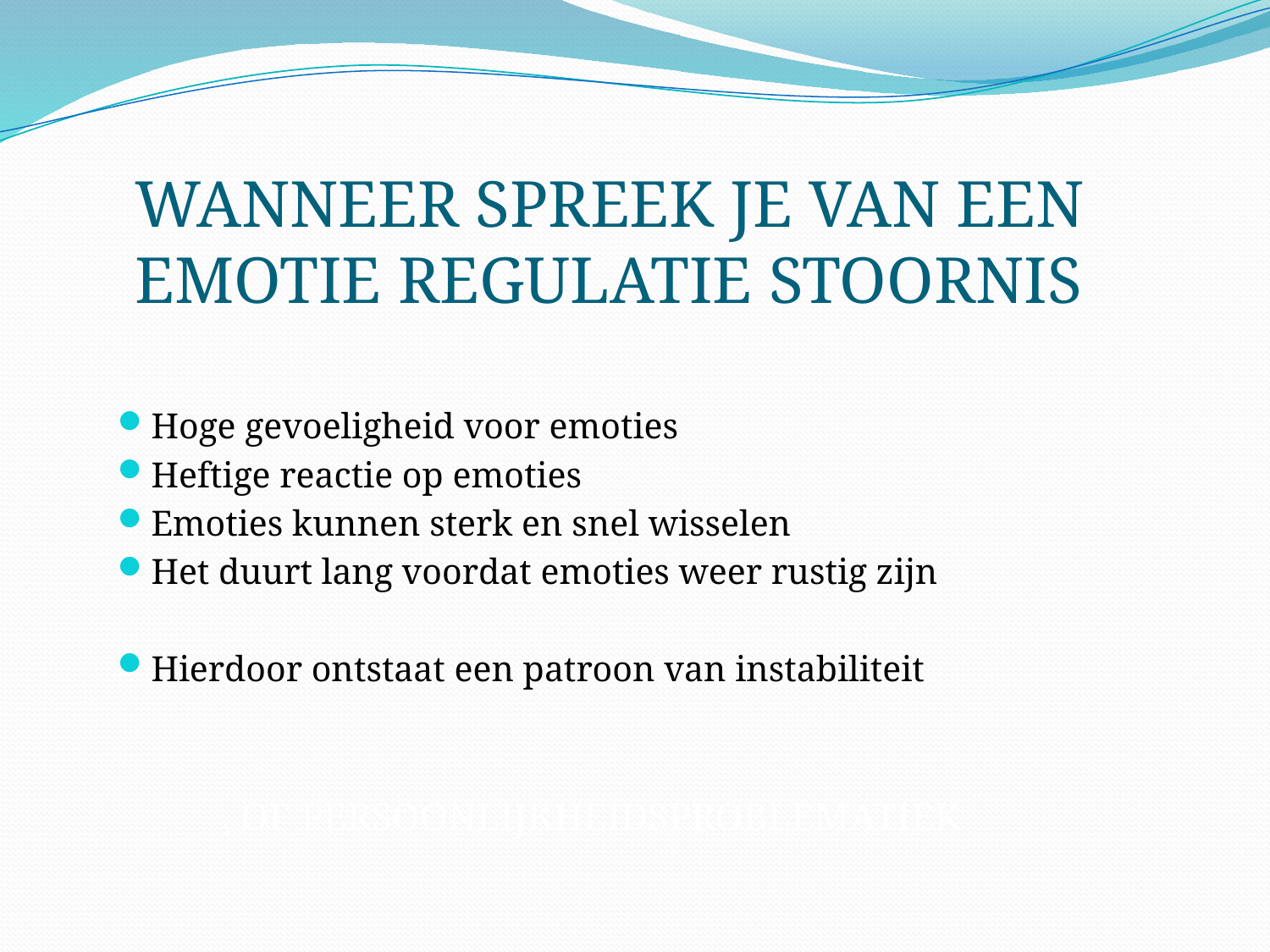

# WANNEER SPREEK JE VAN EEN EMOTIE REGULATIE STOORNIS

Hoge gevoeligheid voor emoties
Heftige reactie op emoties
Emoties kunnen sterk en snel wisselen
Het duurt lang voordat emoties weer rustig zijn

Hierdoor ontstaat een patroon van instabiliteit

	, OF PERSOONLIJKHEIDSPROBLEMATIEK